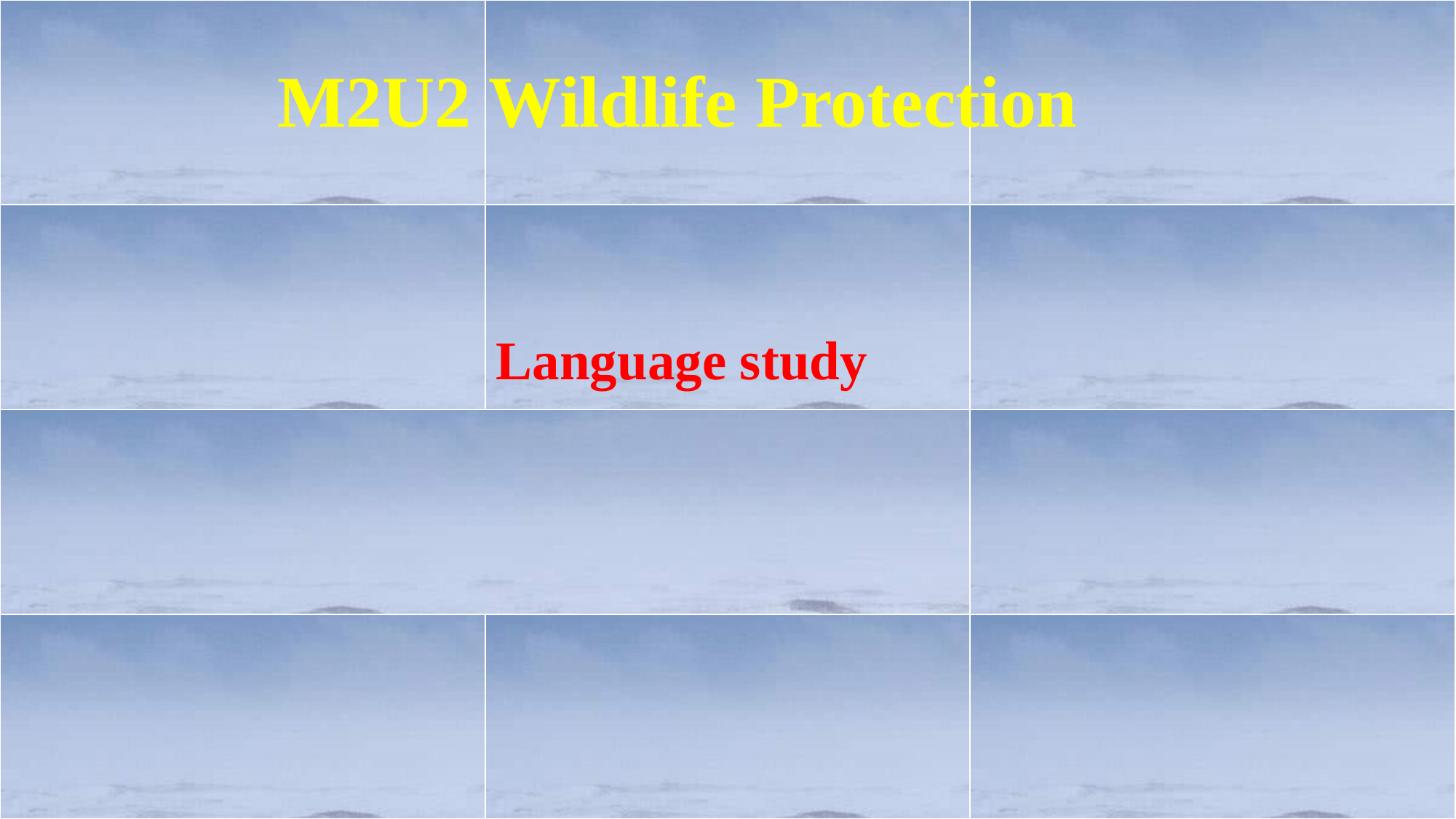

|  |  |  |
| --- | --- | --- |
|  | Language study |  |
|  |  |  |
|  |  |  |
M2U2 Wildlife Protection